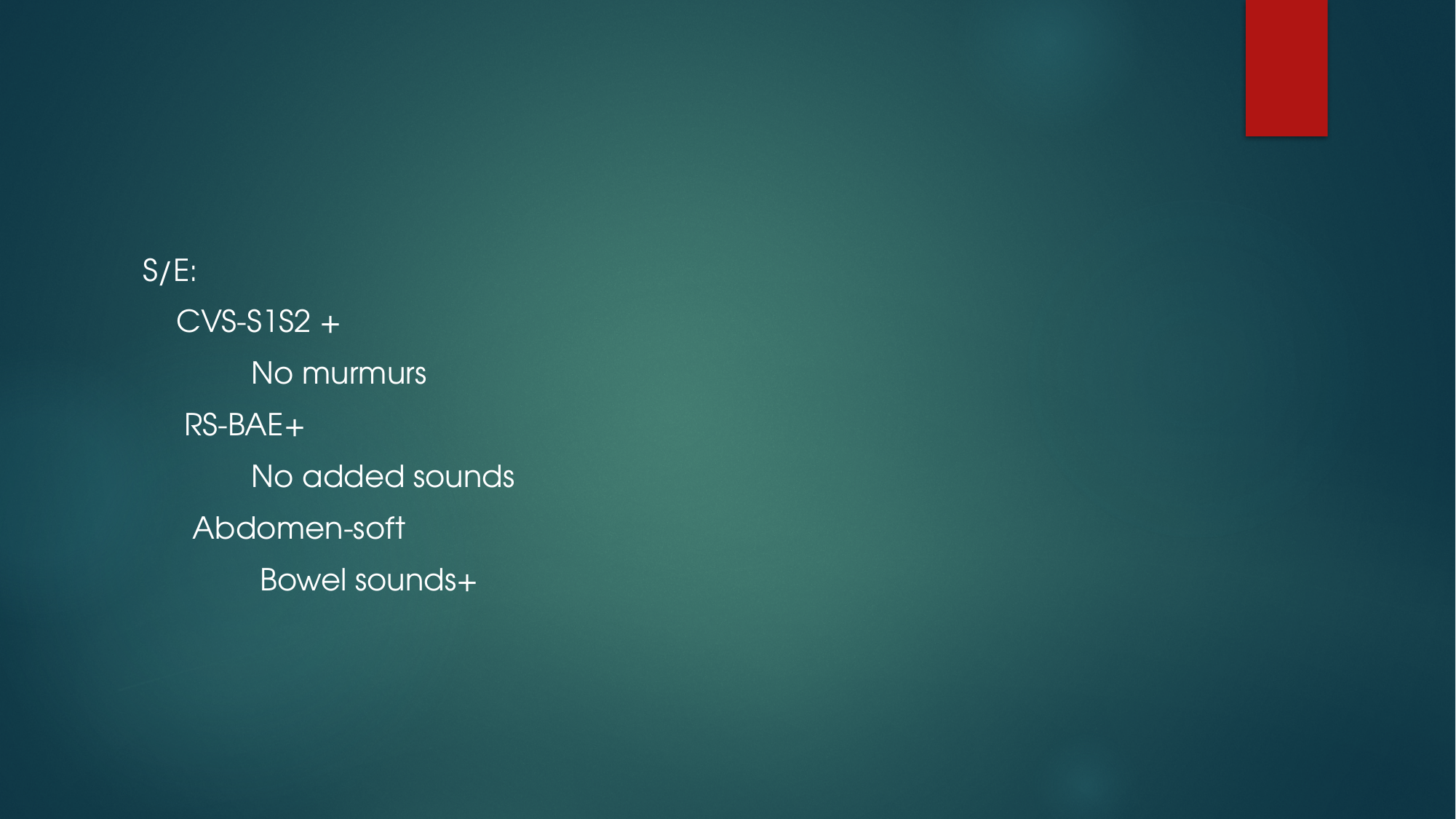

#
S/E:
    CVS-S1S2 +
             No murmurs
     RS-BAE+
             No added sounds
      Abdomen-soft
              Bowel sounds+